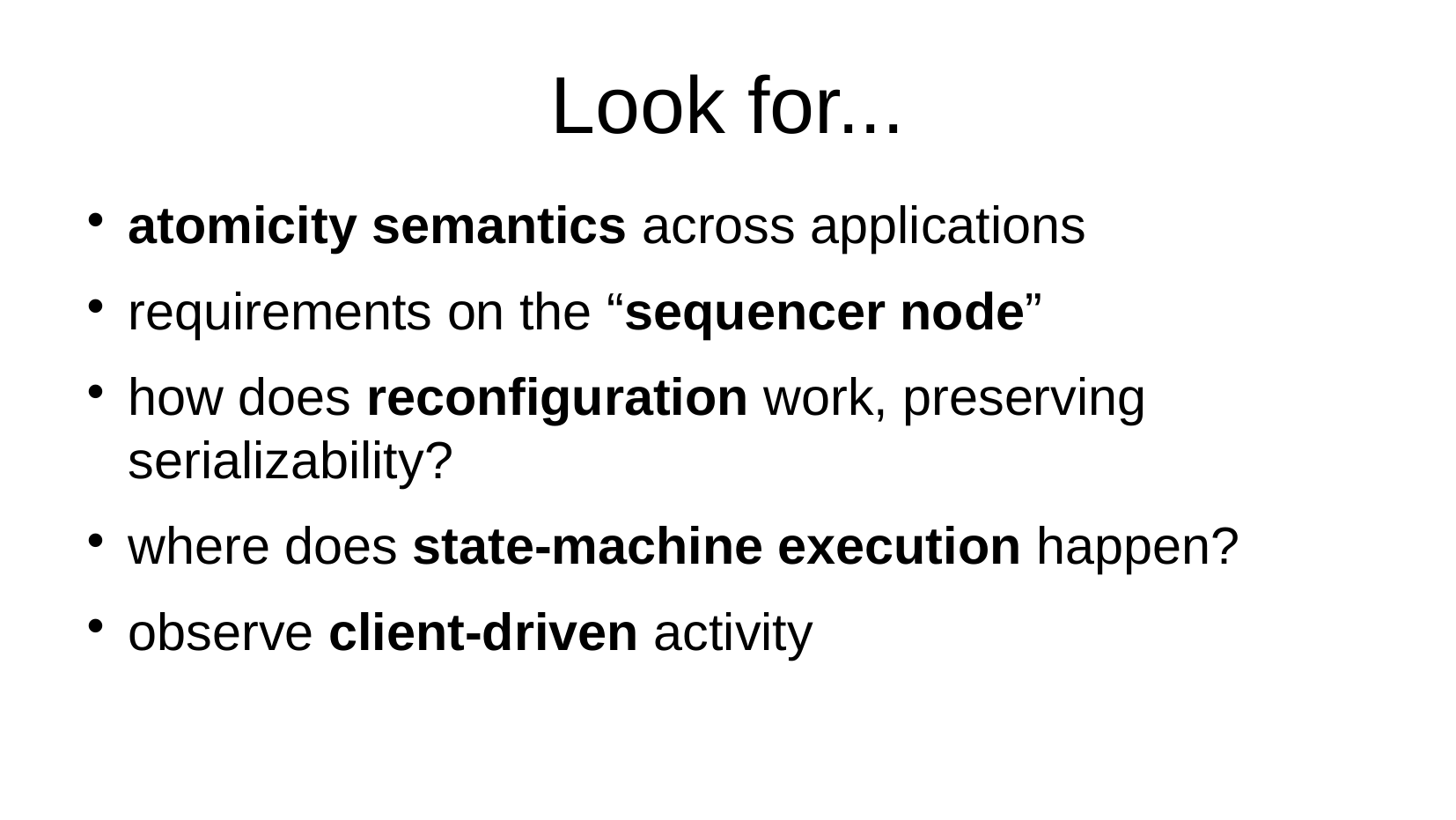

Look for...
atomicity semantics across applications
requirements on the “sequencer node”
how does reconfiguration work, preserving serializability?
where does state-machine execution happen?
observe client-driven activity